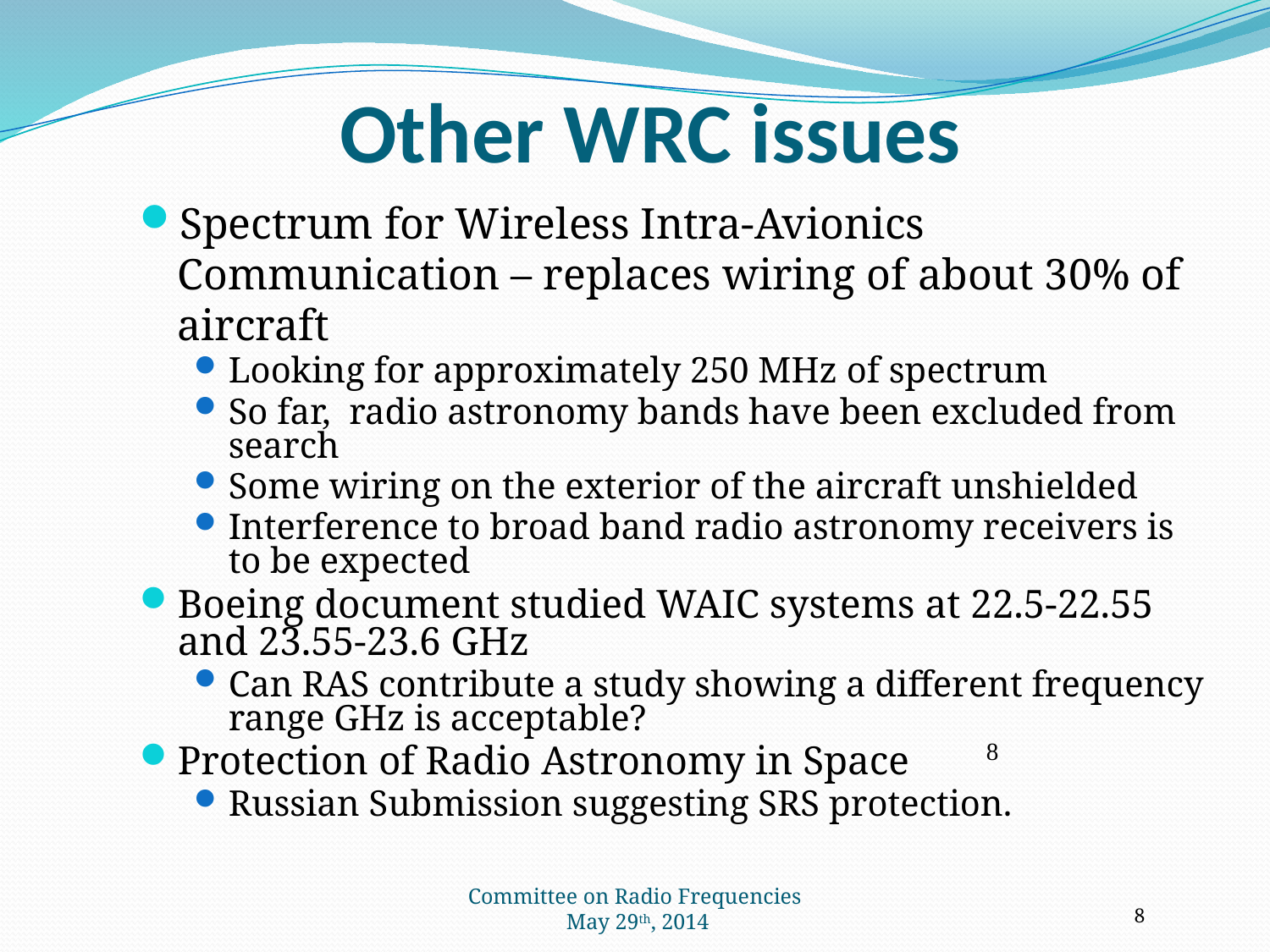

# Other WRC issues
Spectrum for Wireless Intra-Avionics Communication – replaces wiring of about 30% of aircraft
Looking for approximately 250 MHz of spectrum
So far,  radio astronomy bands have been excluded from search
Some wiring on the exterior of the aircraft unshielded
Interference to broad band radio astronomy receivers is to be expected
Boeing document studied WAIC systems at 22.5-22.55 and 23.55-23.6 GHz
Can RAS contribute a study showing a different frequency range GHz is acceptable?
Protection of Radio Astronomy in Space
Russian Submission suggesting SRS protection.

8